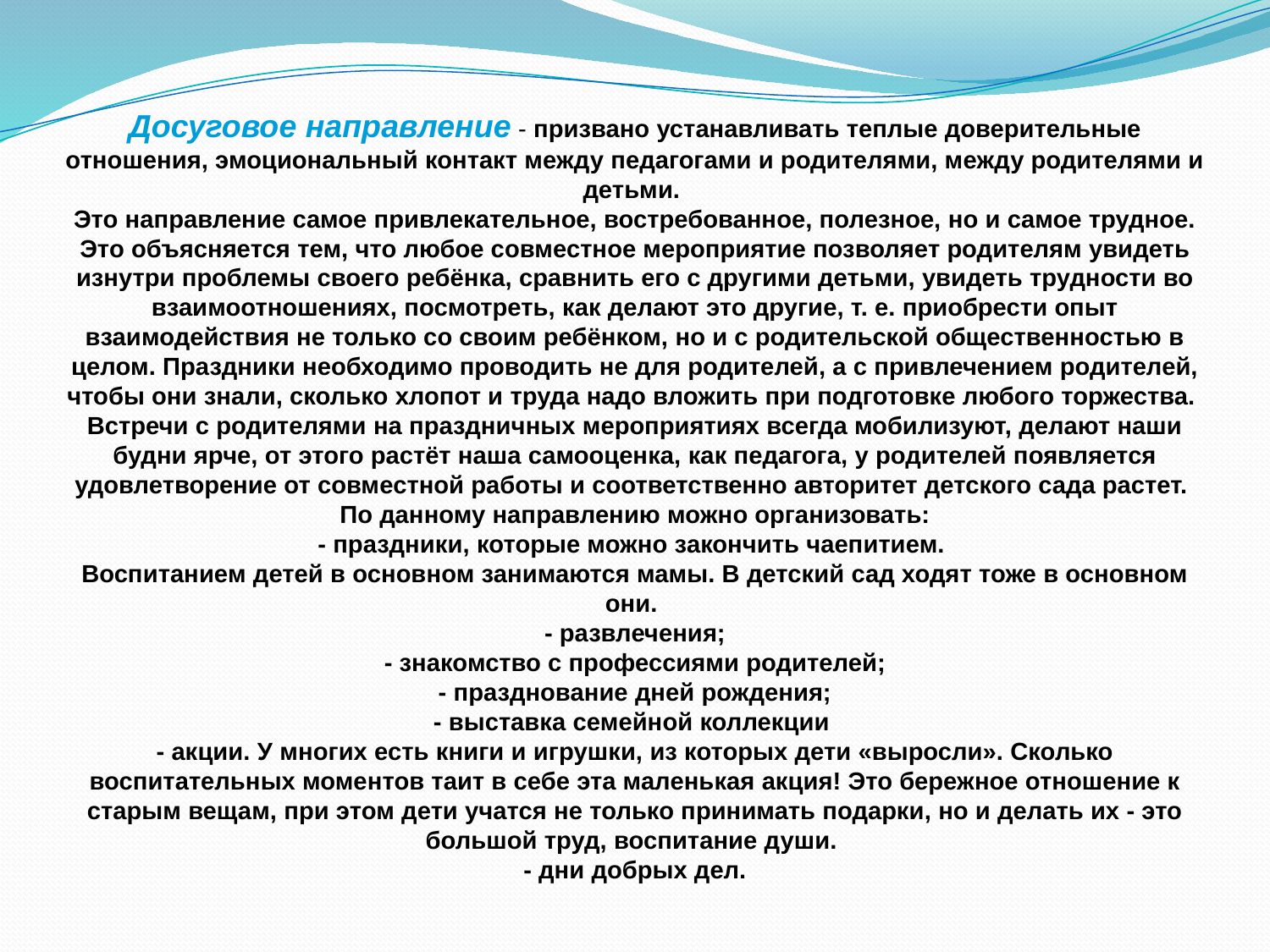

Досуговое направление - призвано устанавливать теплые доверительные отношения, эмоциональный контакт между педагогами и родителями, между родителями и детьми.
Это направление самое привлекательное, востребованное, полезное, но и самое трудное. Это объясняется тем, что любое совместное мероприятие позволяет родителям увидеть изнутри проблемы своего ребёнка, сравнить его с другими детьми, увидеть трудности во взаимоотношениях, посмотреть, как делают это другие, т. е. приобрести опыт взаимодействия не только со своим ребёнком, но и с родительской общественностью в целом. Праздники необходимо проводить не для родителей, а с привлечением родителей, чтобы они знали, сколько хлопот и труда надо вложить при подготовке любого торжества.
Встречи с родителями на праздничных мероприятиях всегда мобилизуют, делают наши будни ярче, от этого растёт наша самооценка, как педагога, у родителей появляется удовлетворение от совместной работы и соответственно авторитет детского сада растет.
По данному направлению можно организовать:
- праздники, которые можно закончить чаепитием.
Воспитанием детей в основном занимаются мамы. В детский сад ходят тоже в основном они.
- развлечения;
- знакомство с профессиями родителей;
- празднование дней рождения;
- выставка семейной коллекции
- акции. У многих есть книги и игрушки, из которых дети «выросли». Сколько воспитательных моментов таит в себе эта маленькая акция! Это бережное отношение к старым вещам, при этом дети учатся не только принимать подарки, но и делать их - это большой труд, воспитание души.
- дни добрых дел.